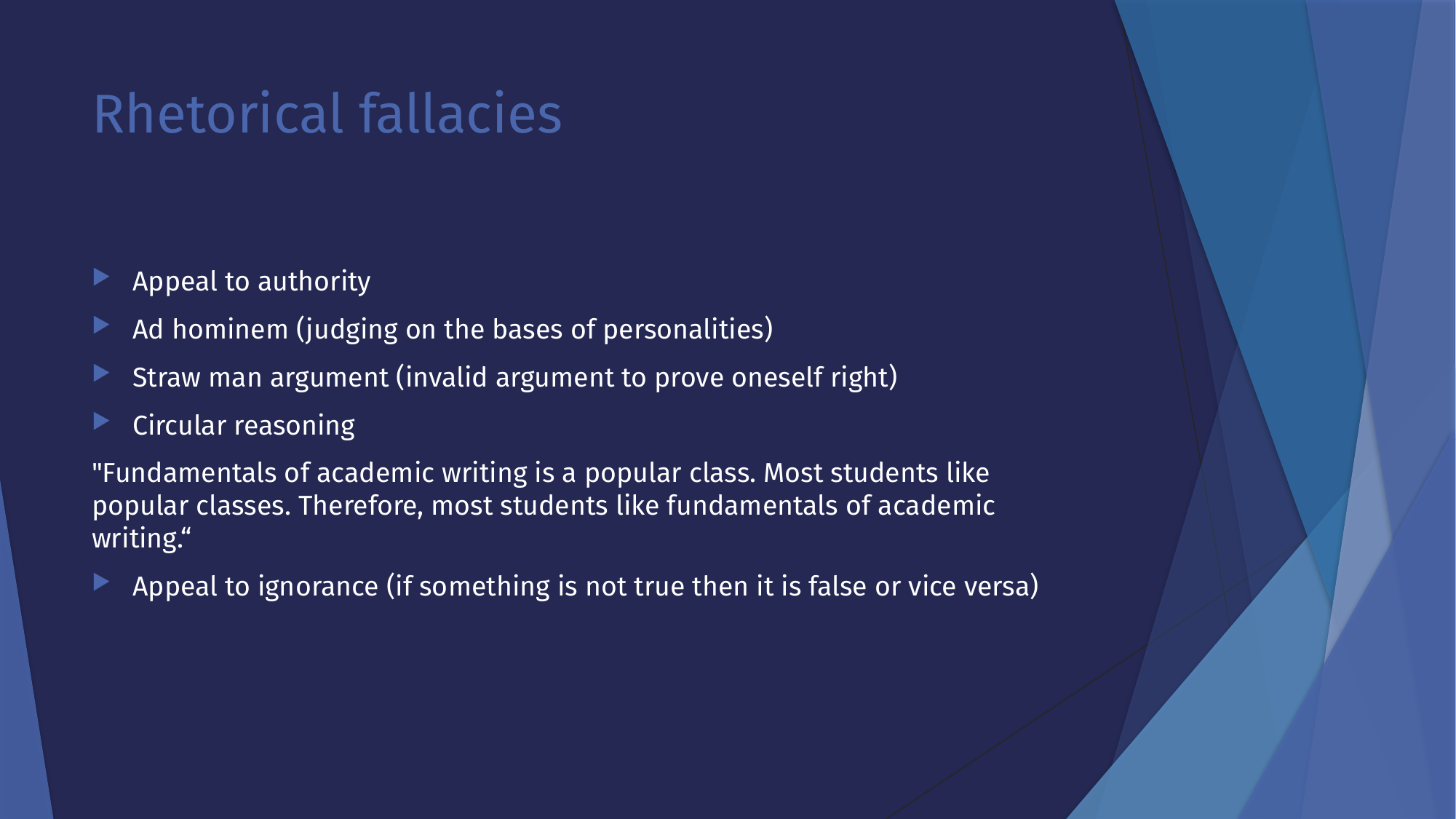

# Rhetorical fallacies
Appeal to authority
Ad hominem (judging on the bases of personalities)
Straw man argument (invalid argument to prove oneself right)
Circular reasoning
"Fundamentals of academic writing is a popular class. Most students like popular classes. Therefore, most students like fundamentals of academic writing.“
Appeal to ignorance (if something is not true then it is false or vice versa)